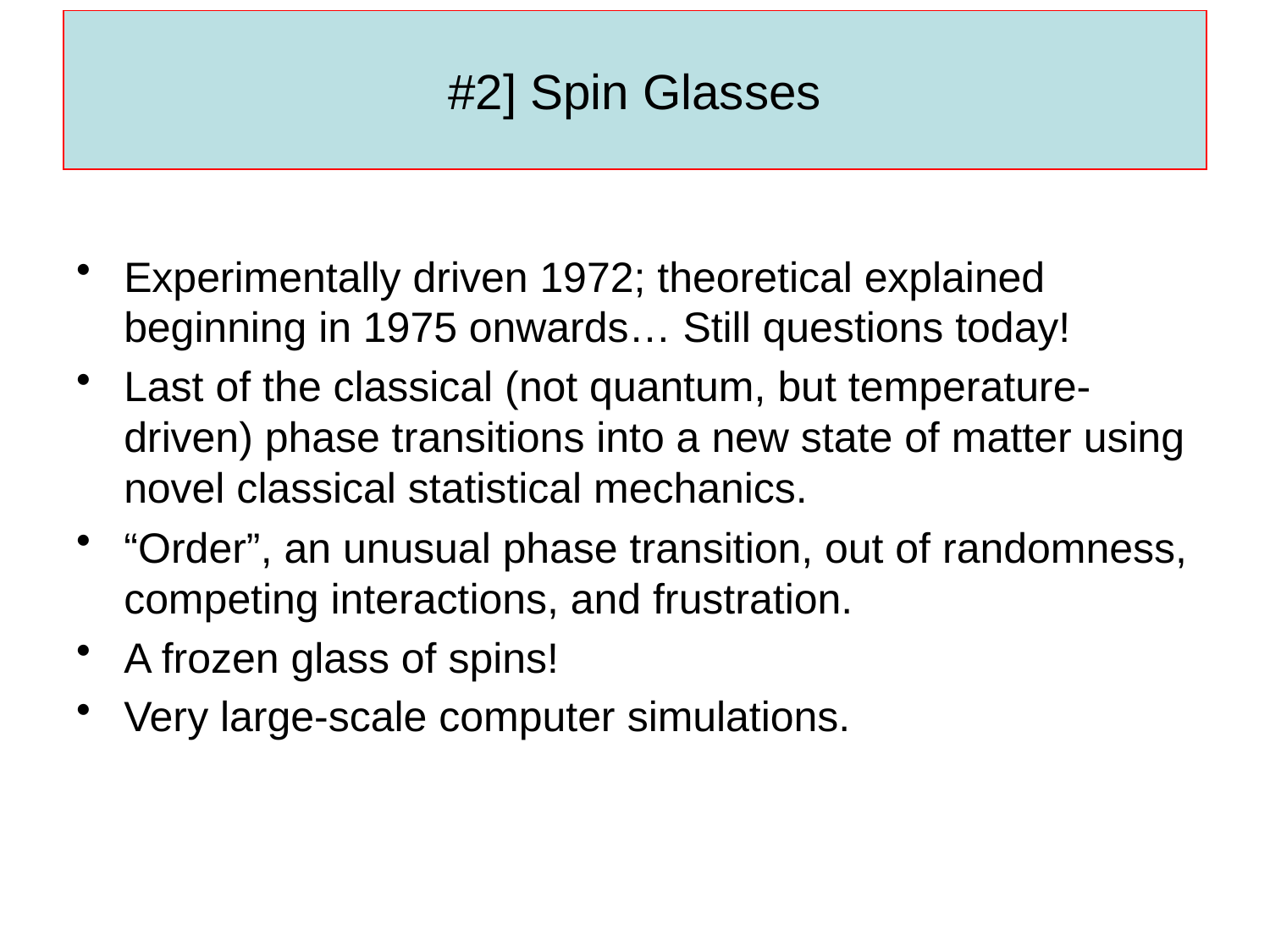

# #2] Spin Glasses
Experimentally driven 1972; theoretical explained beginning in 1975 onwards… Still questions today!
Last of the classical (not quantum, but temperature-driven) phase transitions into a new state of matter using novel classical statistical mechanics.
“Order”, an unusual phase transition, out of randomness, competing interactions, and frustration.
A frozen glass of spins!
Very large-scale computer simulations.